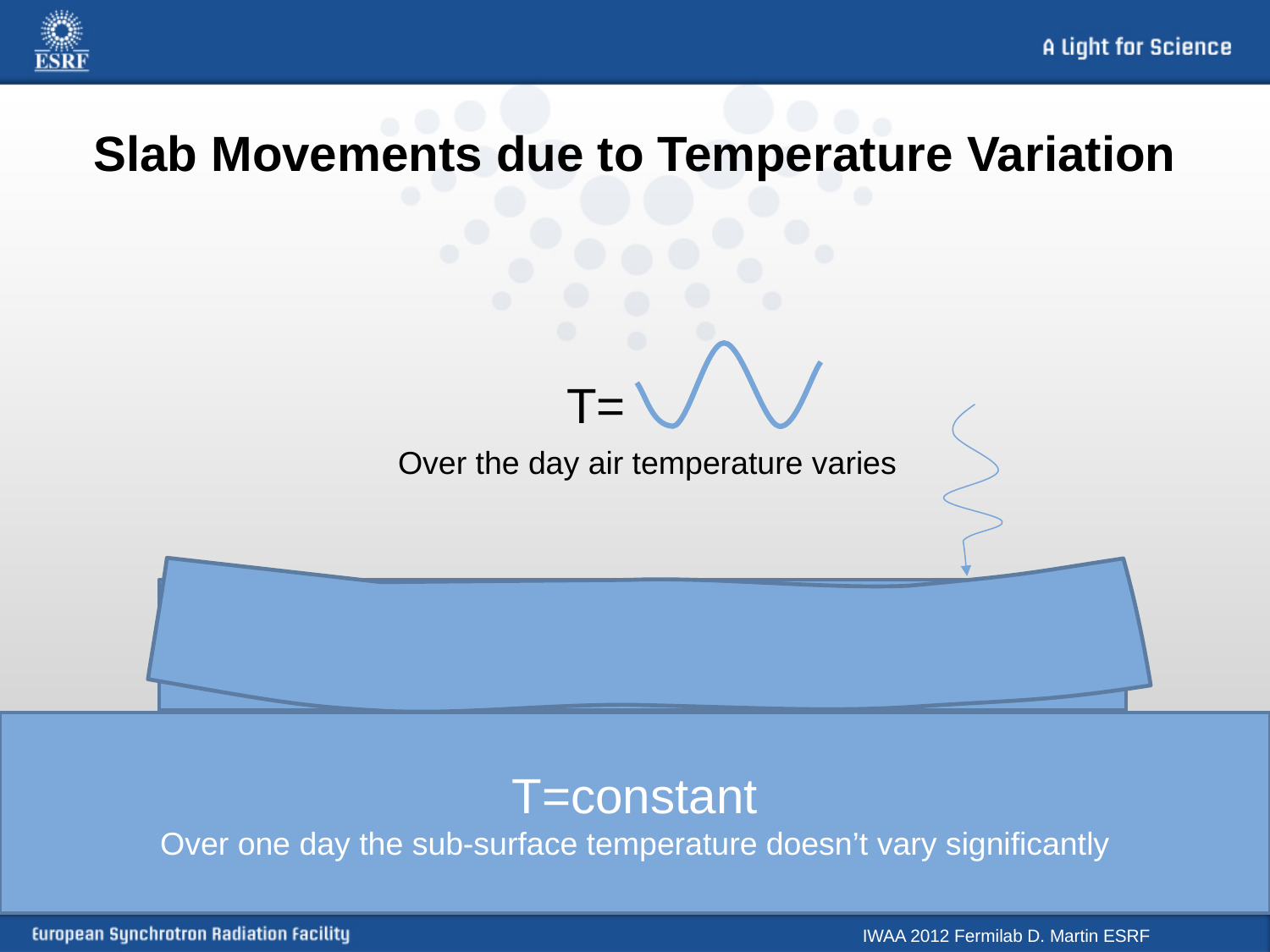

# Slab Movements due to Temperature Variation

T=

Over the day air temperature varies

T=constant
Over one day the sub-surface temperature doesn’t vary significantly
IWAA 2012 Fermilab D. Martin ESRF